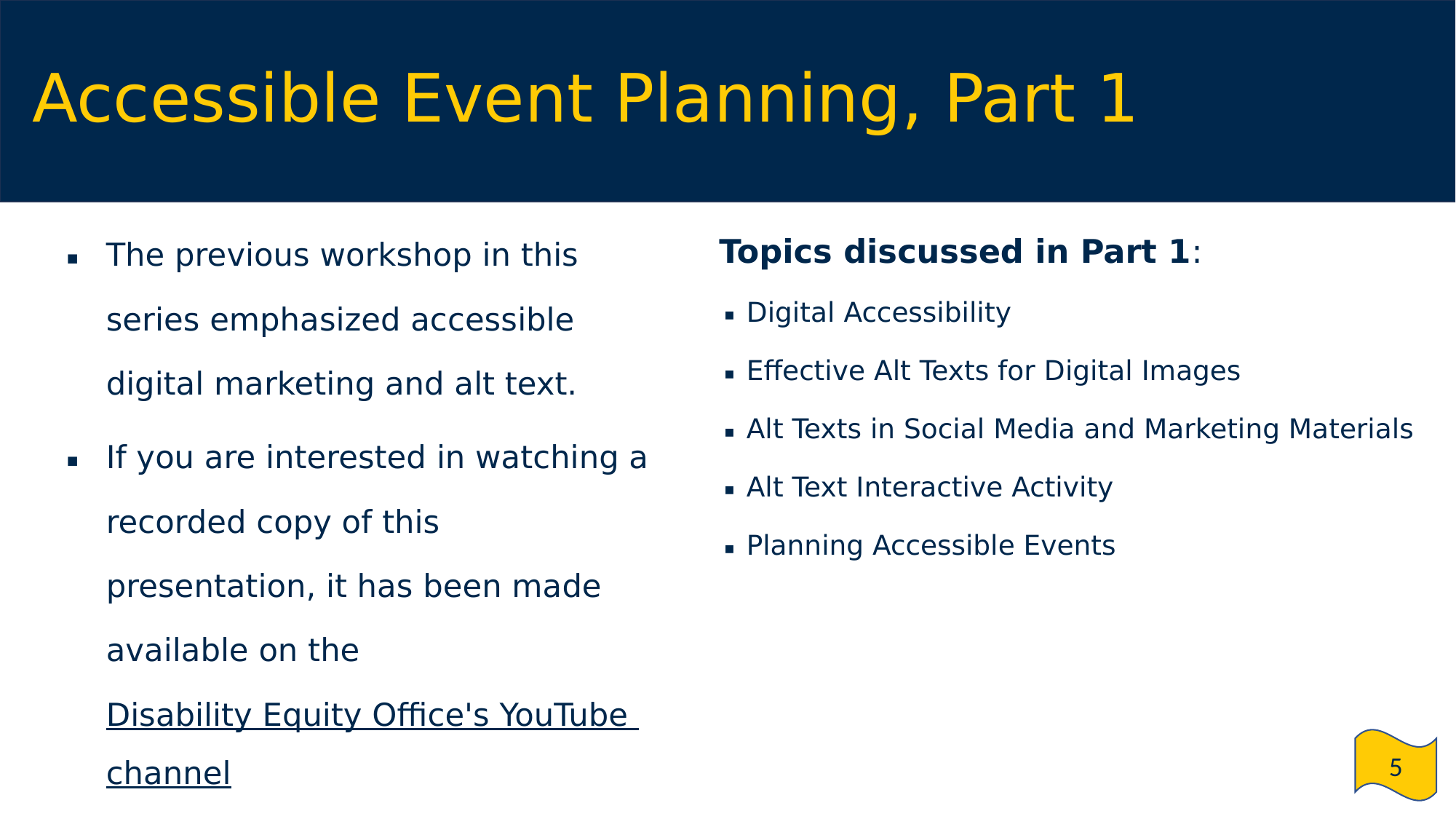

# Accessible Event Planning, Part 1
The previous workshop in this series emphasized accessible digital marketing and alt text.
If you are interested in watching a recorded copy of this presentation, it has been made available on the Disability Equity Office's YouTube channel.
Topics discussed in Part 1:
Digital Accessibility
Effective Alt Texts for Digital Images
Alt Texts in Social Media and Marketing Materials
Alt Text Interactive Activity
Planning Accessible Events